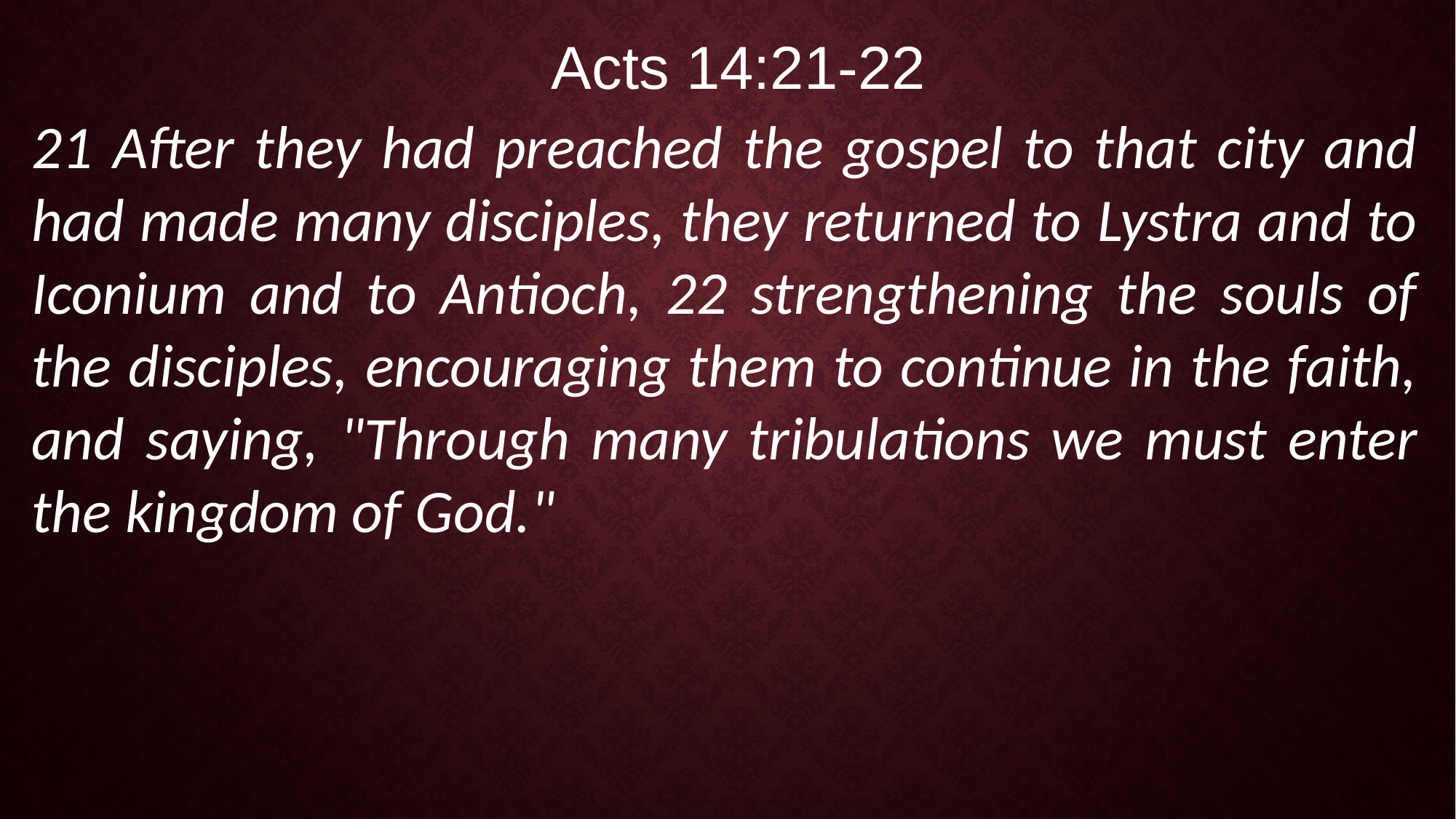

Acts 14:21-22
21 After they had preached the gospel to that city and had made many disciples, they returned to Lystra and to Iconium and to Antioch, 22 strengthening the souls of the disciples, encouraging them to continue in the faith, and saying, "Through many tribulations we must enter the kingdom of God."